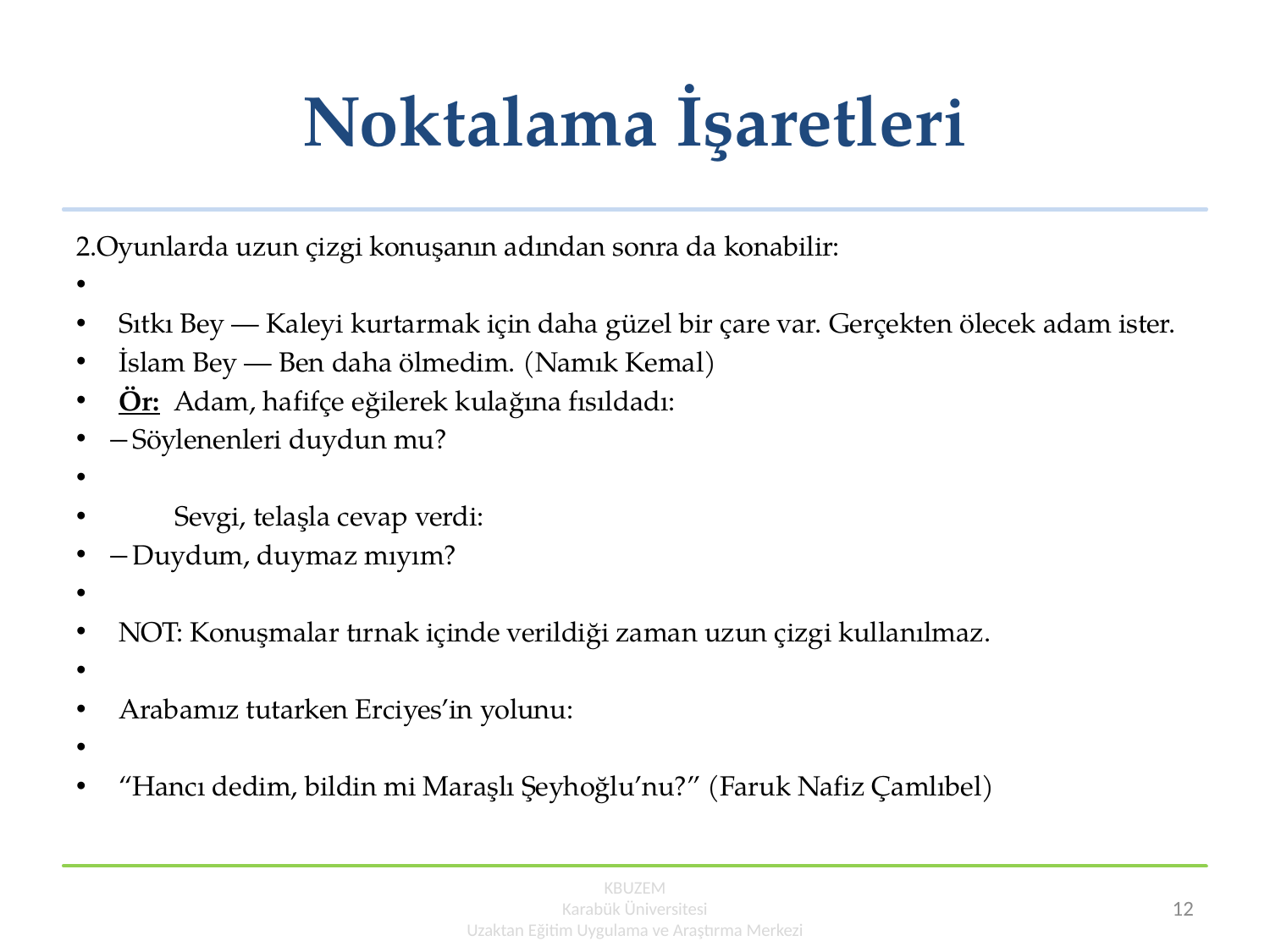

# Noktalama İşaretleri
2.Oyunlarda uzun çizgi konuşanın adından sonra da konabilir:

Sıtkı Bey — Kaleyi kurtarmak için daha güzel bir çare var. Gerçekten ölecek adam ister.
İslam Bey — Ben daha ölmedim. (Namık Kemal)
Ör:  Adam, hafifçe eğilerek kulağına fısıldadı:
	̶  Söylenenleri duydun mu?

        Sevgi, telaşla cevap verdi:
	̶  Duydum, duymaz mıyım?

NOT: Konuşmalar tırnak içinde verildiği zaman uzun çizgi kullanılmaz.

Arabamız tutarken Erciyes’in yolunu:

“Hancı dedim, bildin mi Maraşlı Şeyhoğlu’nu?” (Faruk Nafiz Çamlıbel)

KBUZEM
Karabük Üniversitesi
Uzaktan Eğitim Uygulama ve Araştırma Merkezi
12